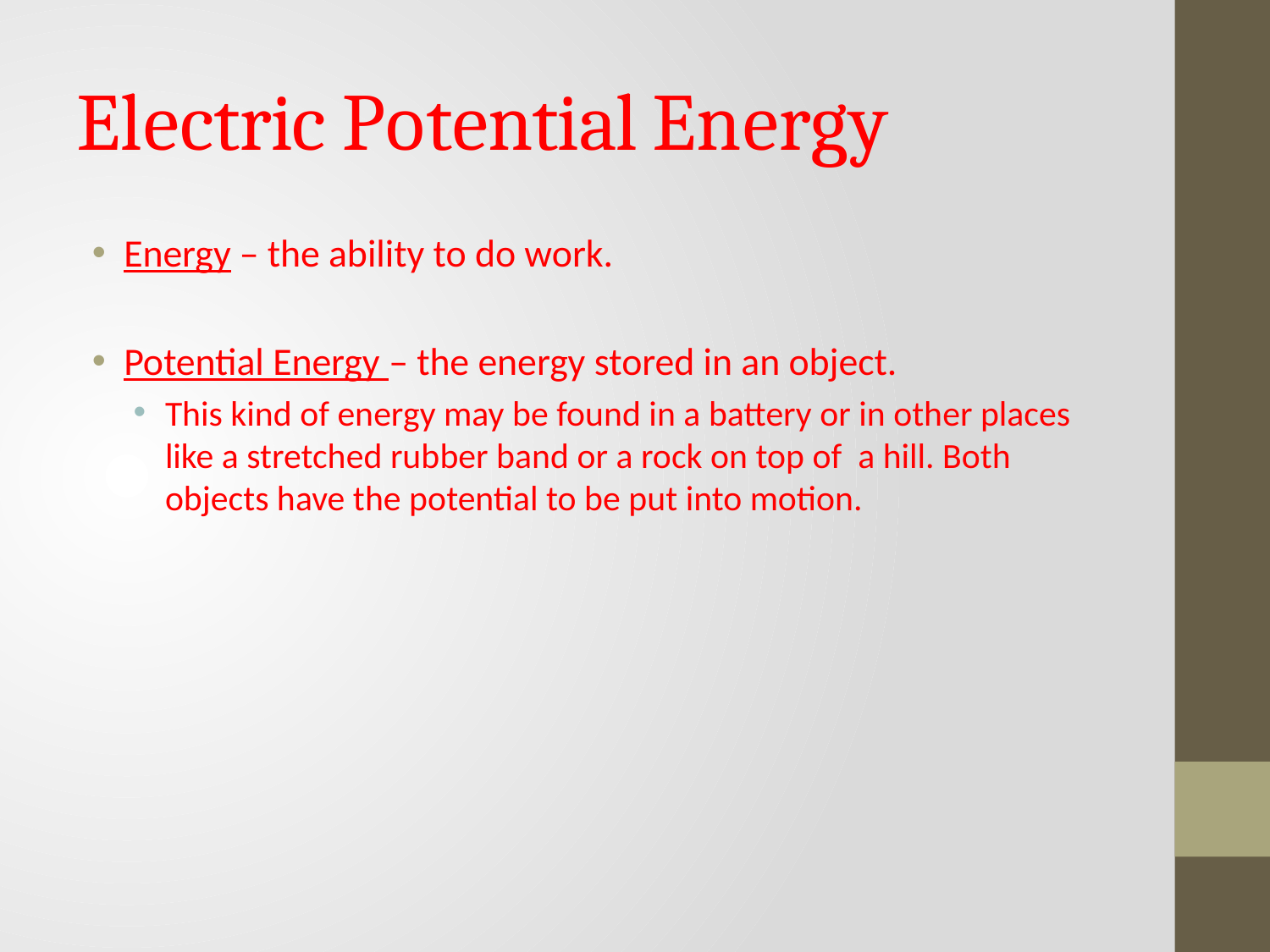

# Electric Potential Energy
Energy – the ability to do work.

Potential Energy – the energy stored in an object.
This kind of energy may be found in a battery or in other places like a stretched rubber band or a rock on top of  a hill. Both objects have the potential to be put into motion.